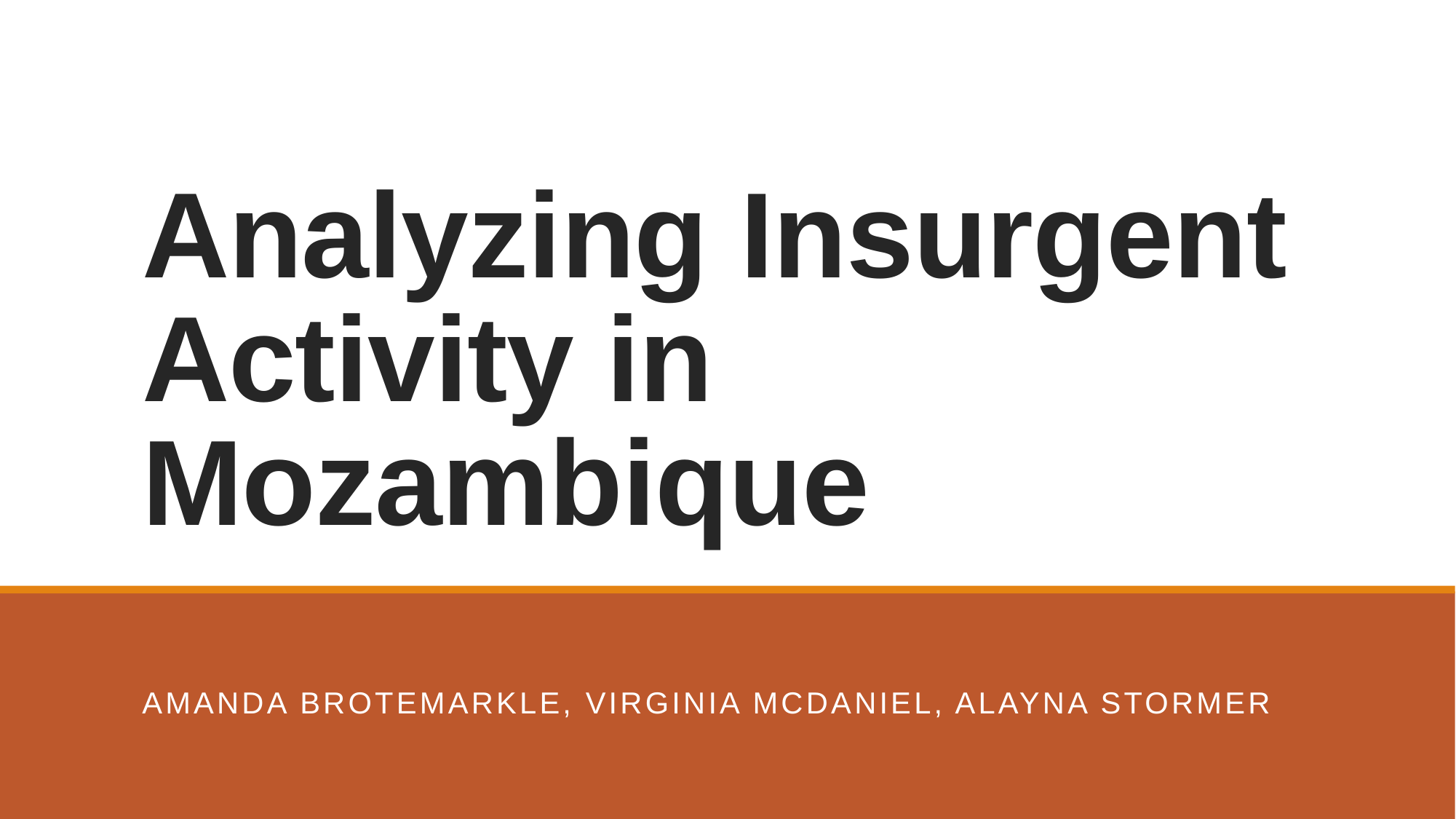

# Analyzing Insurgent Activity in Mozambique

Amanda Brotemarkle, Virginia McDaniel, Alayna Stormer